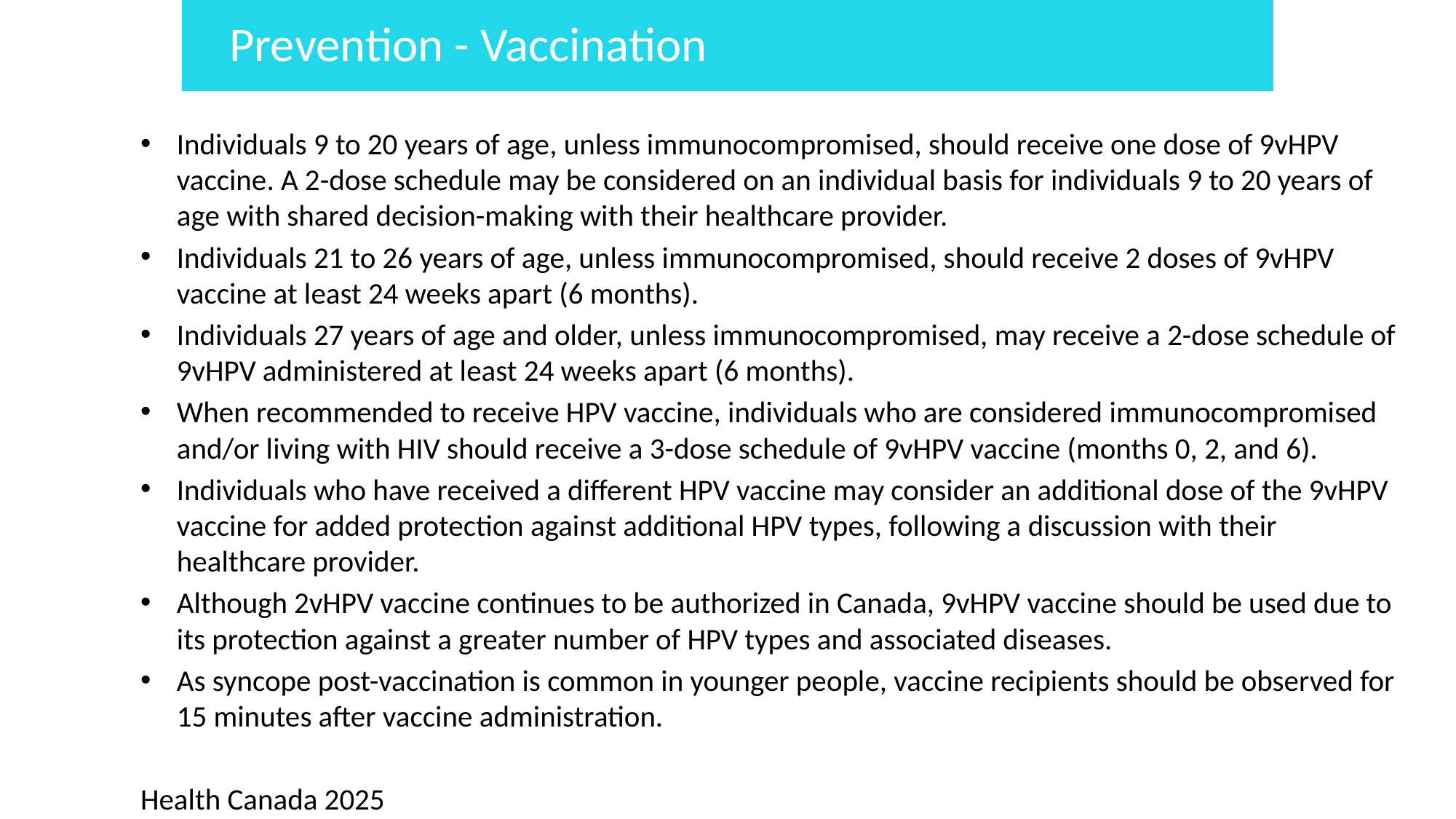

# Prevention - Vaccination
Individuals 9 to 20 years of age, unless immunocompromised, should receive one dose of 9vHPV vaccine. A 2-dose schedule may be considered on an individual basis for individuals 9 to 20 years of age with shared decision-making with their healthcare provider.
Individuals 21 to 26 years of age, unless immunocompromised, should receive 2 doses of 9vHPV vaccine at least 24 weeks apart (6 months).
Individuals 27 years of age and older, unless immunocompromised, may receive a 2-dose schedule of 9vHPV administered at least 24 weeks apart (6 months).
When recommended to receive HPV vaccine, individuals who are considered immunocompromised and/or living with HIV should receive a 3-dose schedule of 9vHPV vaccine (months 0, 2, and 6).
Individuals who have received a different HPV vaccine may consider an additional dose of the 9vHPV vaccine for added protection against additional HPV types, following a discussion with their healthcare provider.
Although 2vHPV vaccine continues to be authorized in Canada, 9vHPV vaccine should be used due to its protection against a greater number of HPV types and associated diseases.
As syncope post-vaccination is common in younger people, vaccine recipients should be observed for 15 minutes after vaccine administration.

Health Canada 2025